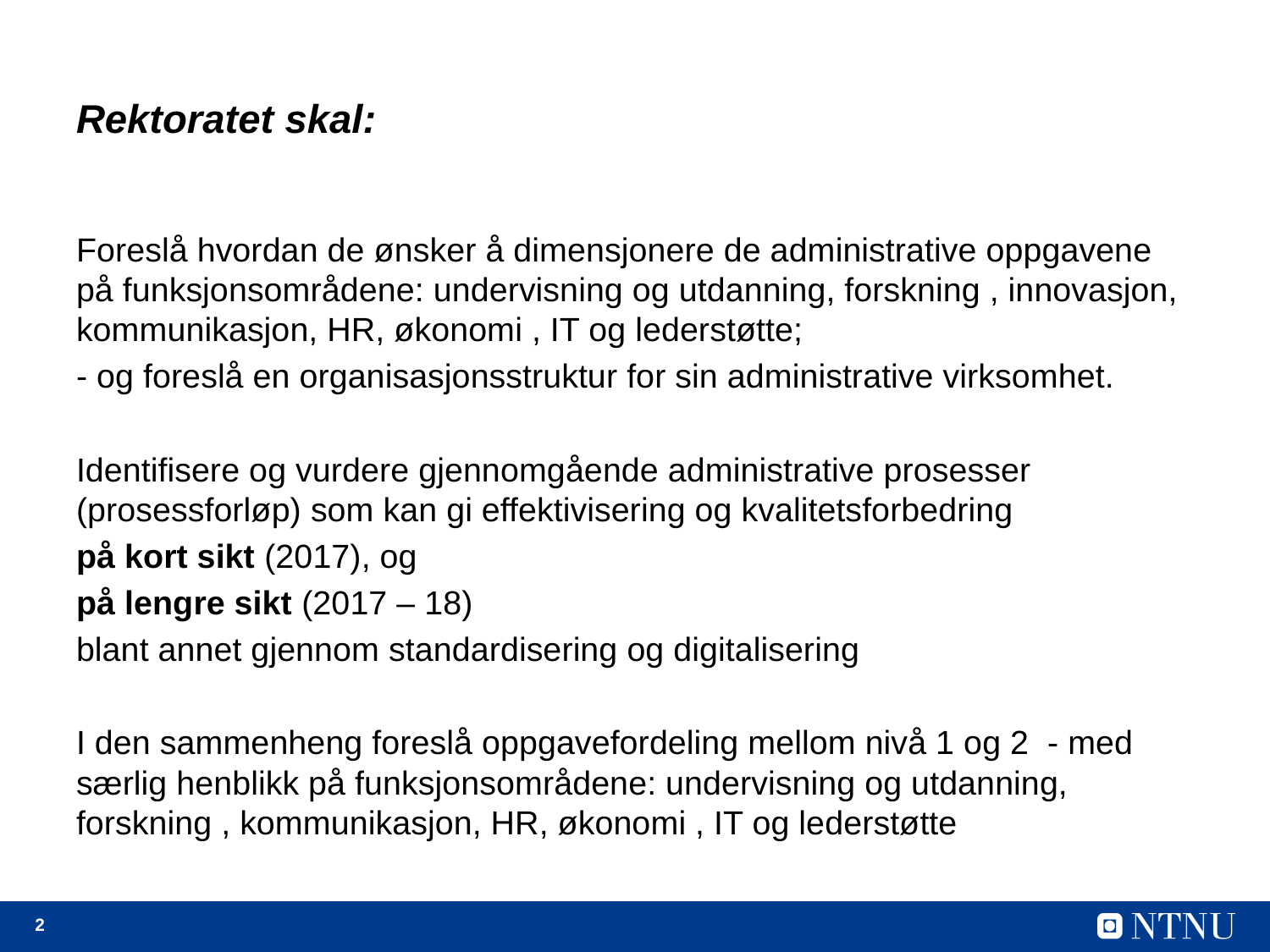

# Rektoratet skal:
Foreslå hvordan de ønsker å dimensjonere de administrative oppgavene på funksjonsområdene: undervisning og utdanning, forskning , innovasjon, kommunikasjon, HR, økonomi , IT og lederstøtte;
- og foreslå en organisasjonsstruktur for sin administrative virksomhet.

Identifisere og vurdere gjennomgående administrative prosesser (prosessforløp) som kan gi effektivisering og kvalitetsforbedring
på kort sikt (2017), og
på lengre sikt (2017 – 18)
blant annet gjennom standardisering og digitalisering

I den sammenheng foreslå oppgavefordeling mellom nivå 1 og 2  - med særlig henblikk på funksjonsområdene: undervisning og utdanning, forskning , kommunikasjon, HR, økonomi , IT og lederstøtte